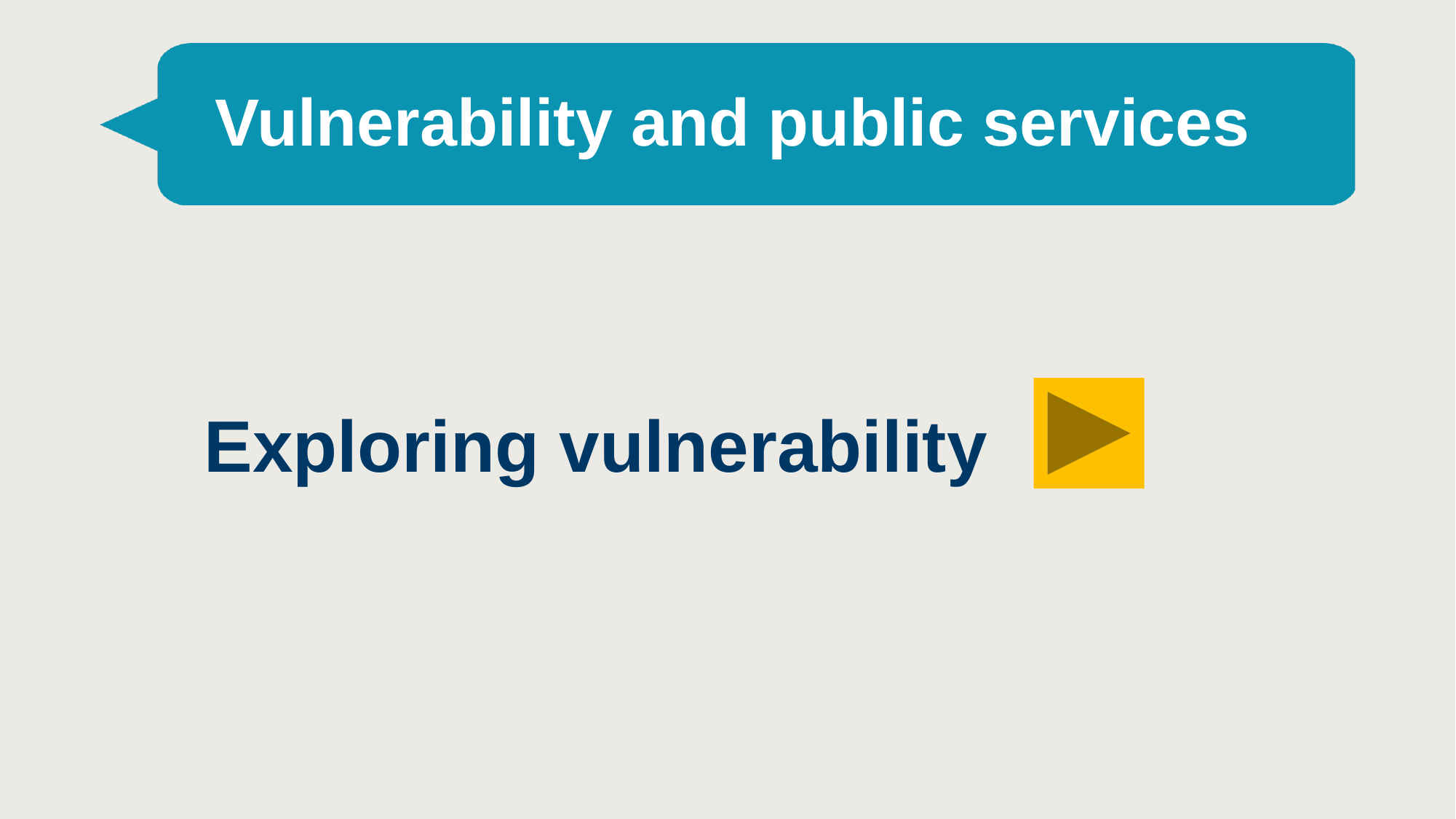

# Vulnerability and public services

Exploring vulnerability